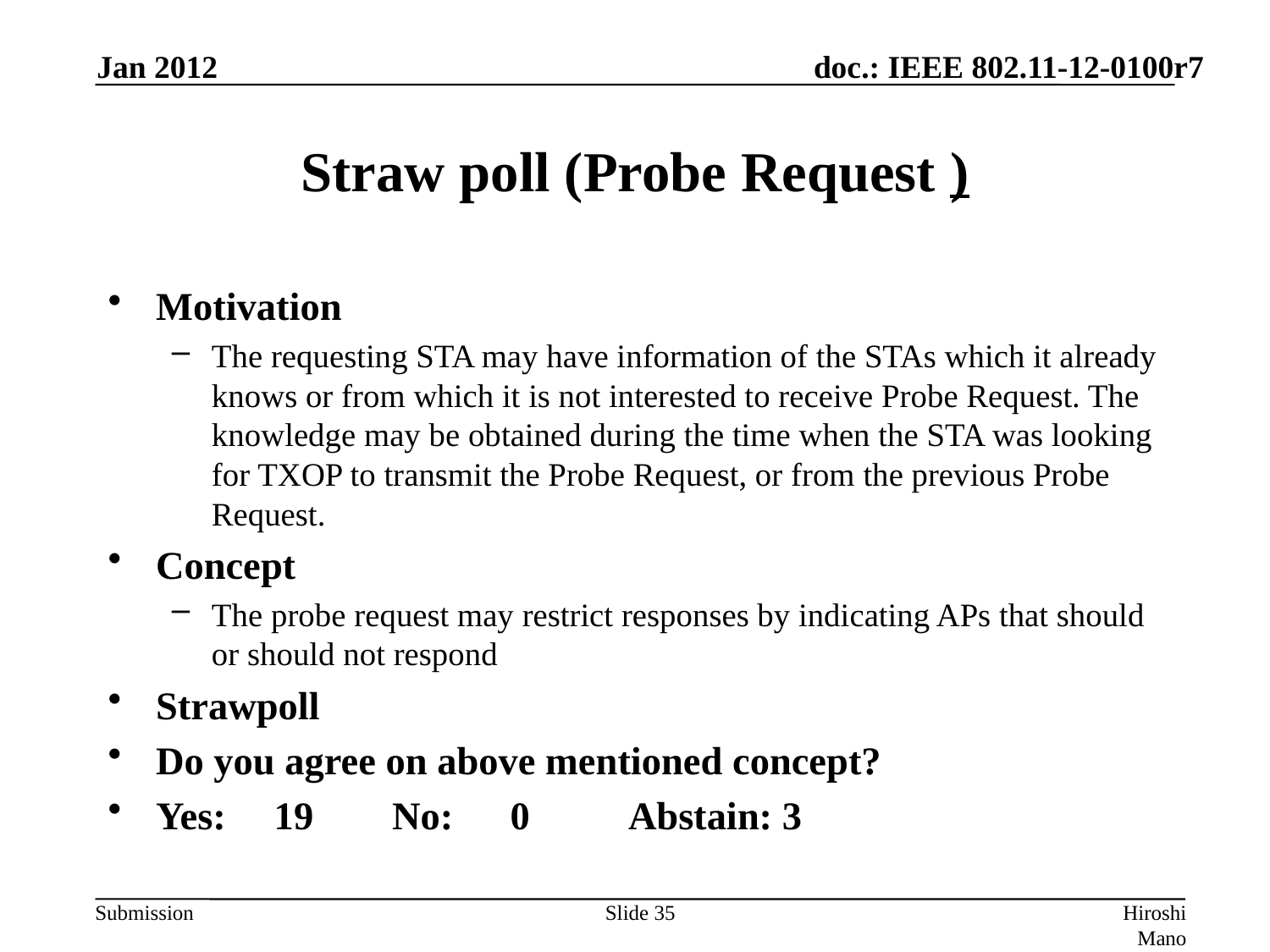

Jan 2012
# Straw poll (Probe Request )
Motivation
The requesting STA may have information of the STAs which it already knows or from which it is not interested to receive Probe Request. The knowledge may be obtained during the time when the STA was looking for TXOP to transmit the Probe Request, or from the previous Probe Request.
Concept
The probe request may restrict responses by indicating APs that should or should not respond
Strawpoll
Do you agree on above mentioned concept?
Yes:	19	No: 	0		Abstain: 3

Slide 35
Hiroshi Mano (ATRD, Root, Lab)